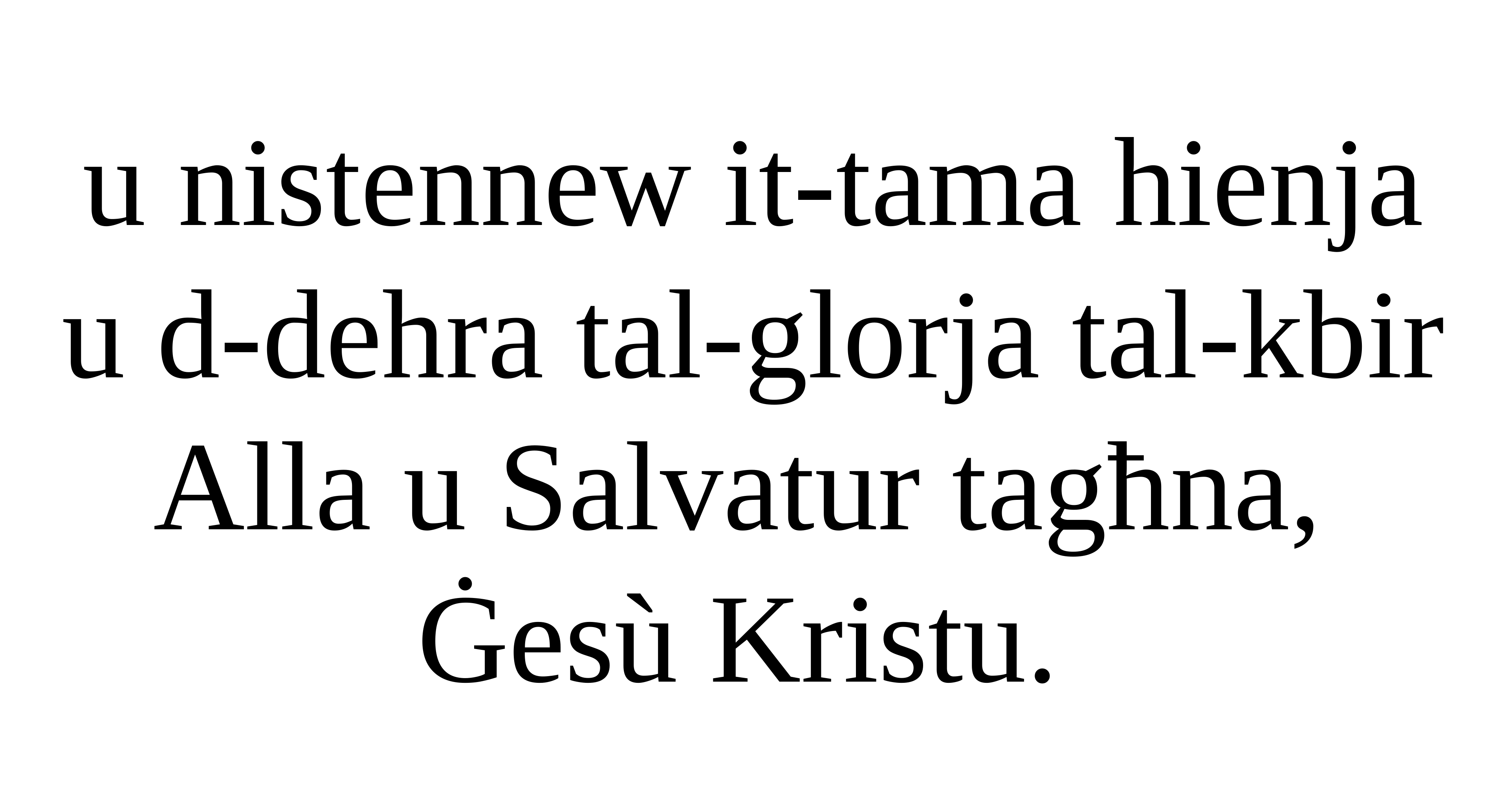

u nistennew it-tama hienja u d-dehra tal-glorja tal-kbir Alla u Salvatur tagħna,
Ġesù Kristu.